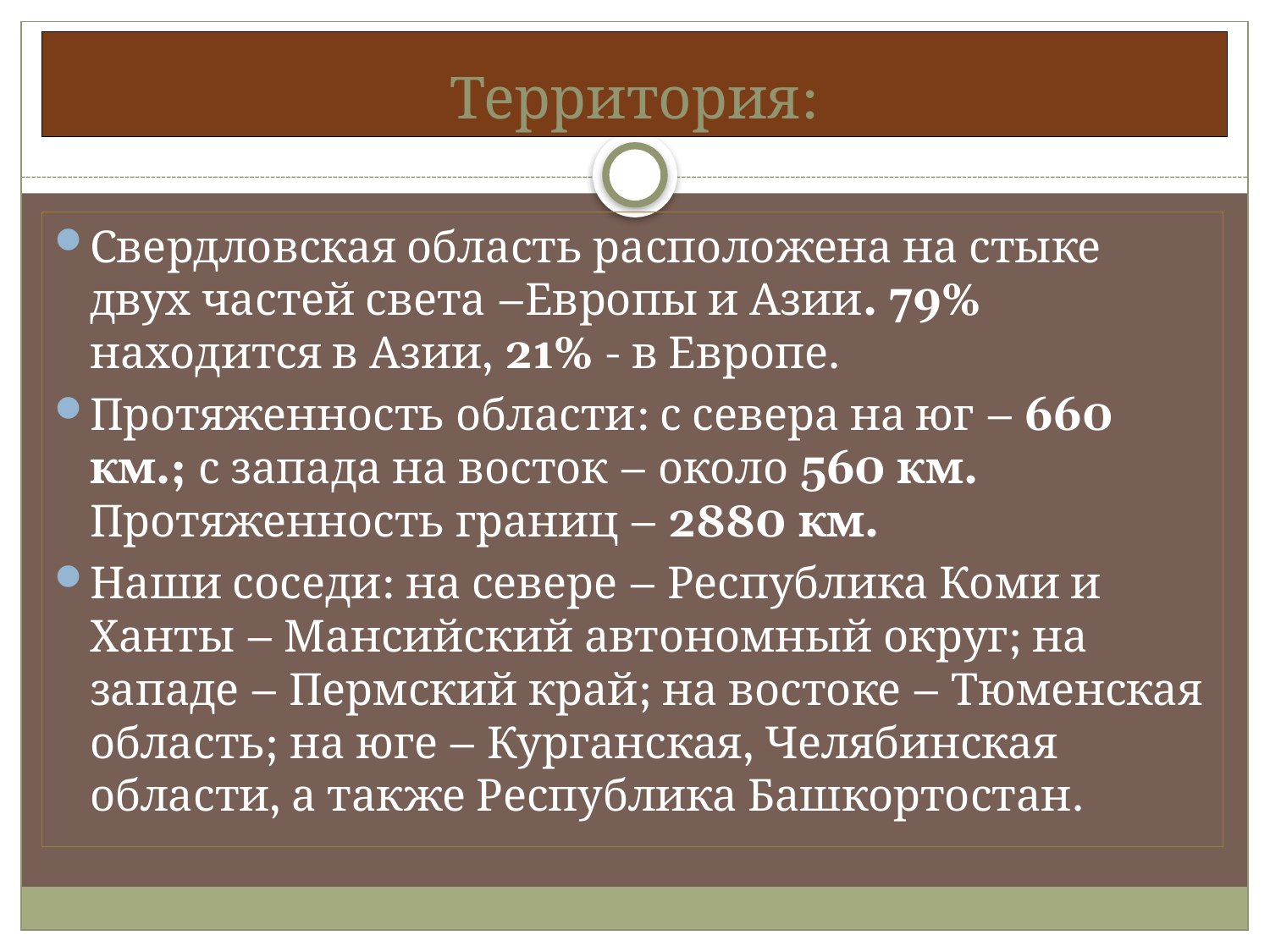

# Территория:
Свердловская область расположена на стыке двух частей света –Европы и Азии. 79% находится в Азии, 21% - в Европе.
Протяженность области: с севера на юг – 660 км.; с запада на восток – около 560 км. Протяженность границ – 2880 км.
Наши соседи: на севере – Республика Коми и Ханты – Мансийский автономный округ; на западе – Пермский край; на востоке – Тюменская область; на юге – Курганская, Челябинская области, а также Республика Башкортостан.